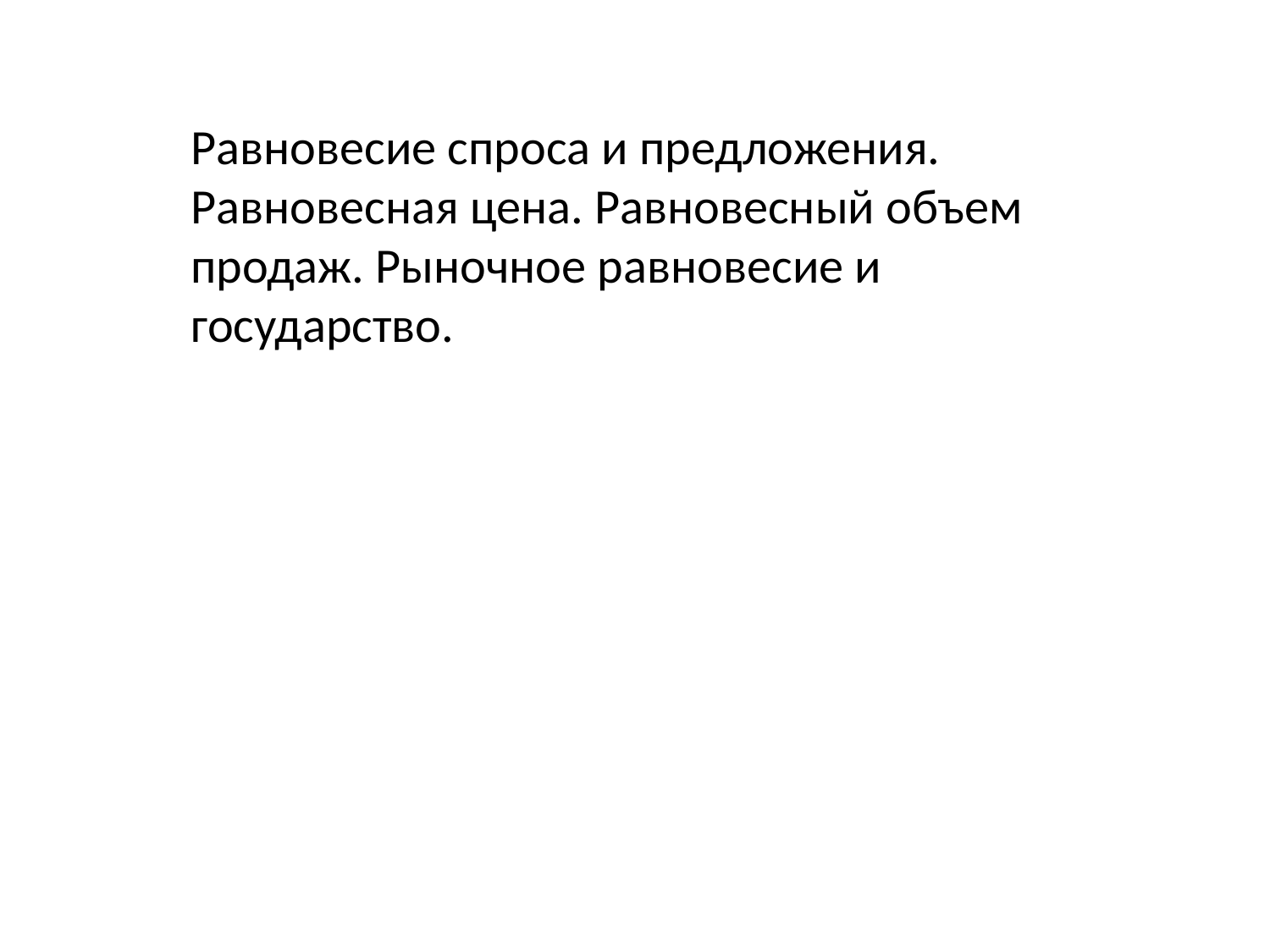

Равновесие спроса и предложения. Равновесная цена. Равновесный объем продаж. Рыночное равновесие и государство.